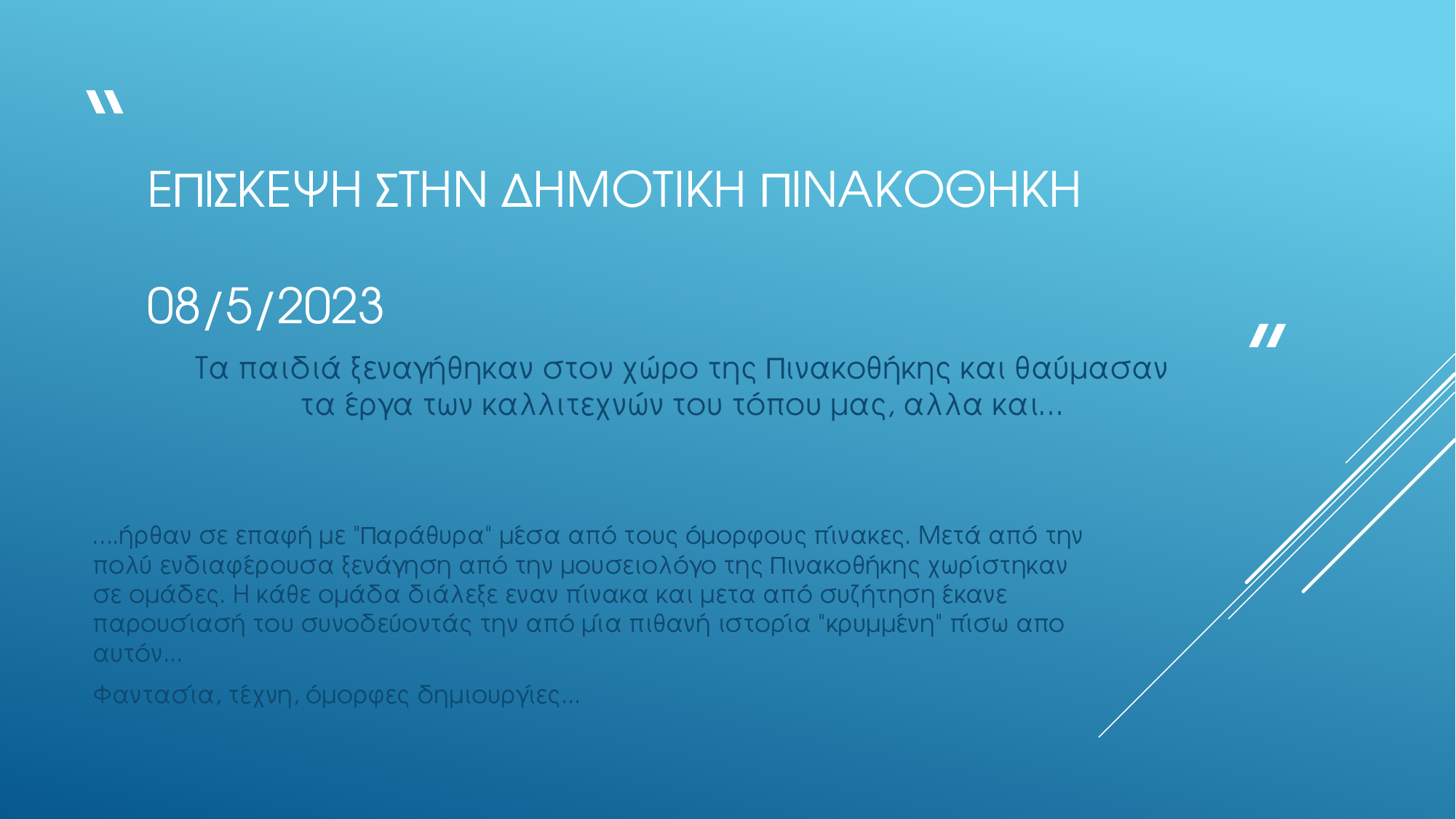

# Επισκεψη στην δημοτικη πινακοθηκη 08/5/2023
Τα παιδιά ξεναγήθηκαν στον χώρο της Πινακοθήκης και θαύμασαν τα έργα των καλλιτεχνών του τόπου μας, αλλα και…
….ήρθαν σε επαφή με "Παράθυρα" μέσα από τους όμορφους πίνακες. Μετά από την πολύ ενδιαφέρουσα ξενάγηση από την μουσειολόγο της Πινακοθήκης χωρίστηκαν σε ομάδες. Η κάθε ομάδα διάλεξε εναν πίνακα και μετα από συζήτηση έκανε παρουσίασή του συνοδεύοντάς την από μία πιθανή ιστορία "κρυμμένη" πίσω απο αυτόν...
Φαντασία, τέχνη, όμορφες δημιουργίες...